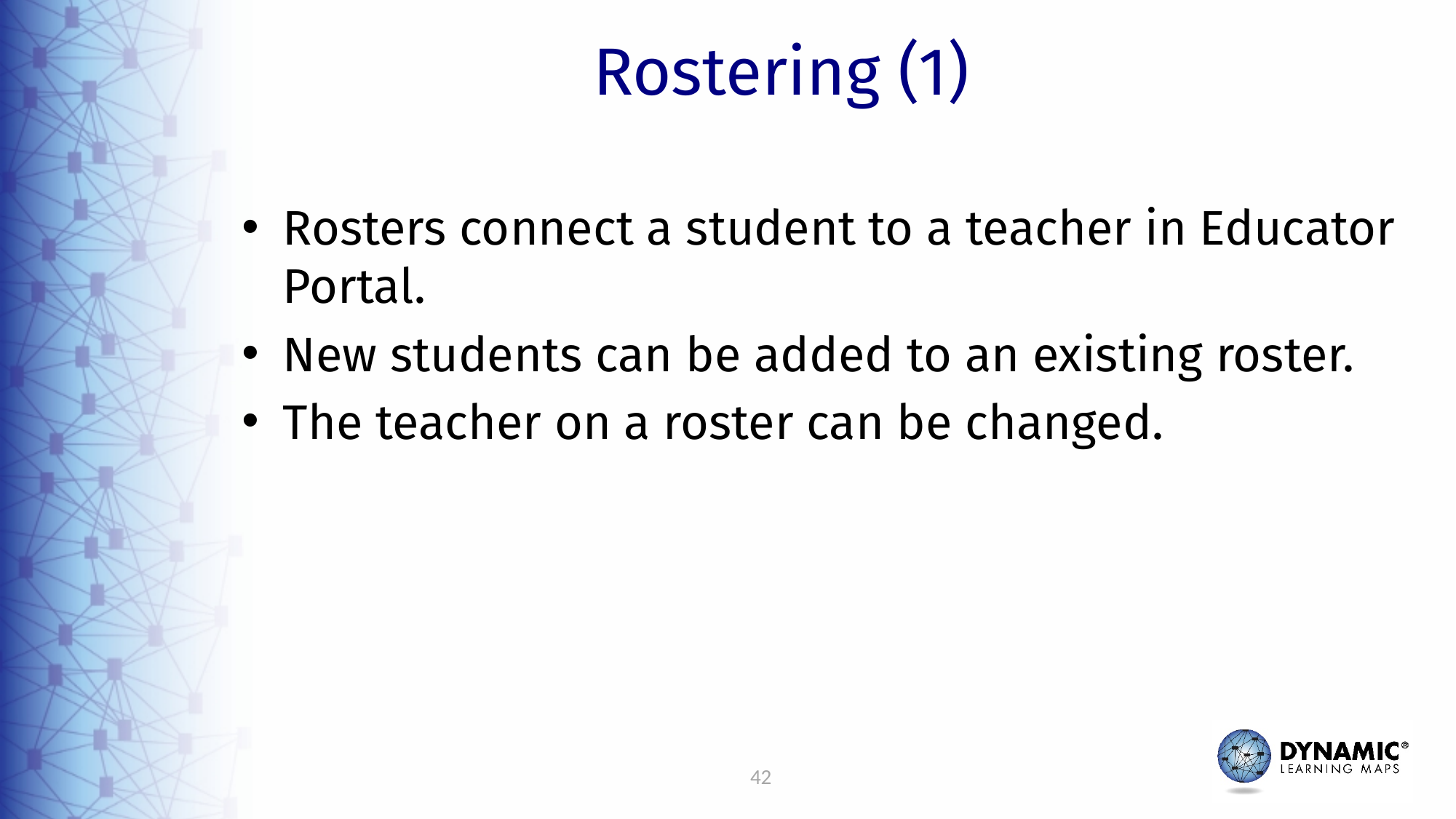

# Rostering (1)
Rosters connect a student to a teacher in Educator Portal.
New students can be added to an existing roster.
The teacher on a roster can be changed.